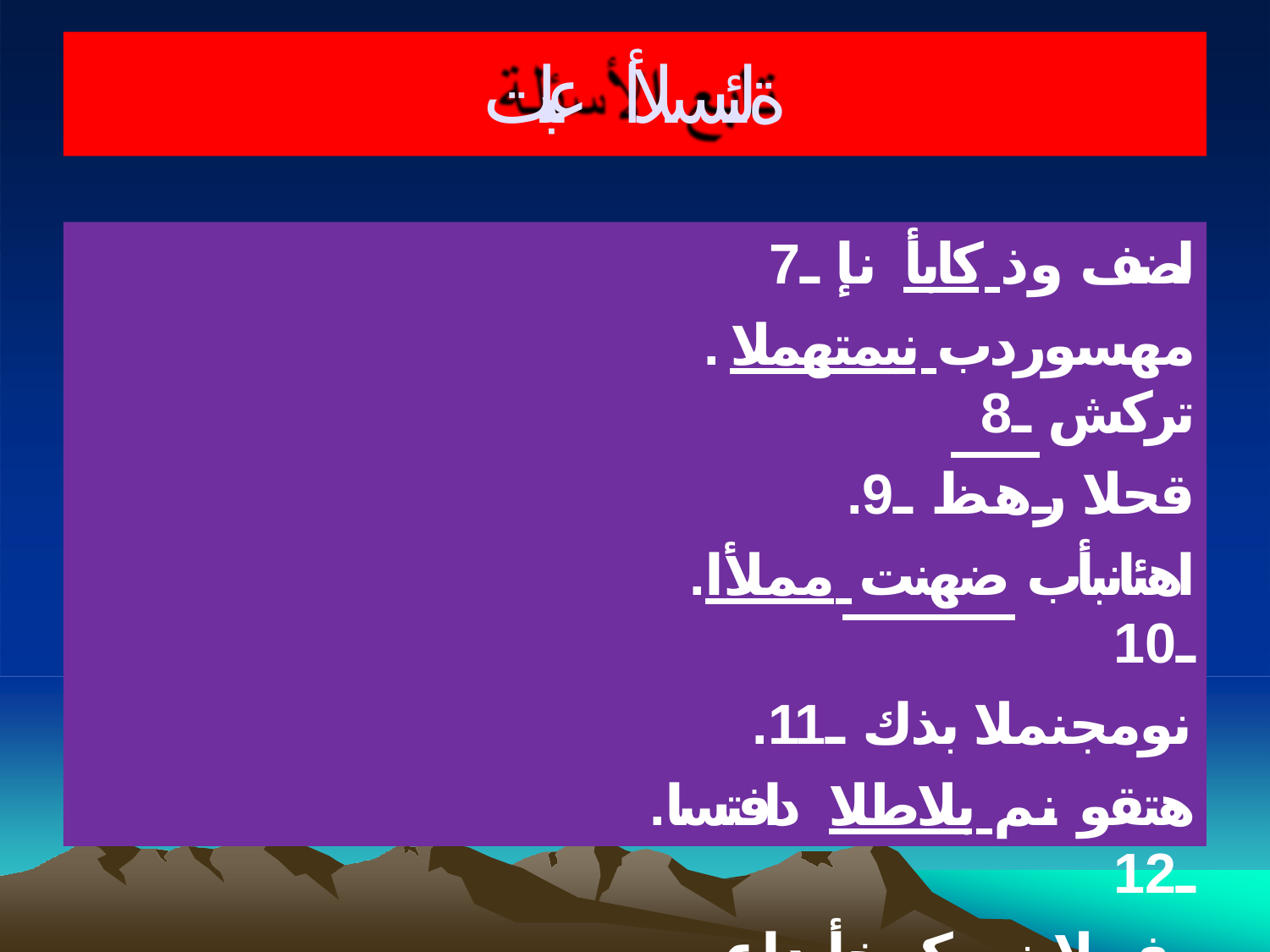

# ةلئسلأا  عبات

لضف          وذ كابأ  نإ ـ7
.مهسوردب نيمتهملا  تركش ـ8
.قحلا رهظ ـ9
.اهئانبأب  ضهنت  مملأا ـ10
.نومجنملا بذك ـ11
.هتقو  نم بلاطلا  دافتسا ـ12
.رفسلا  نم كوخأ داع ـ13